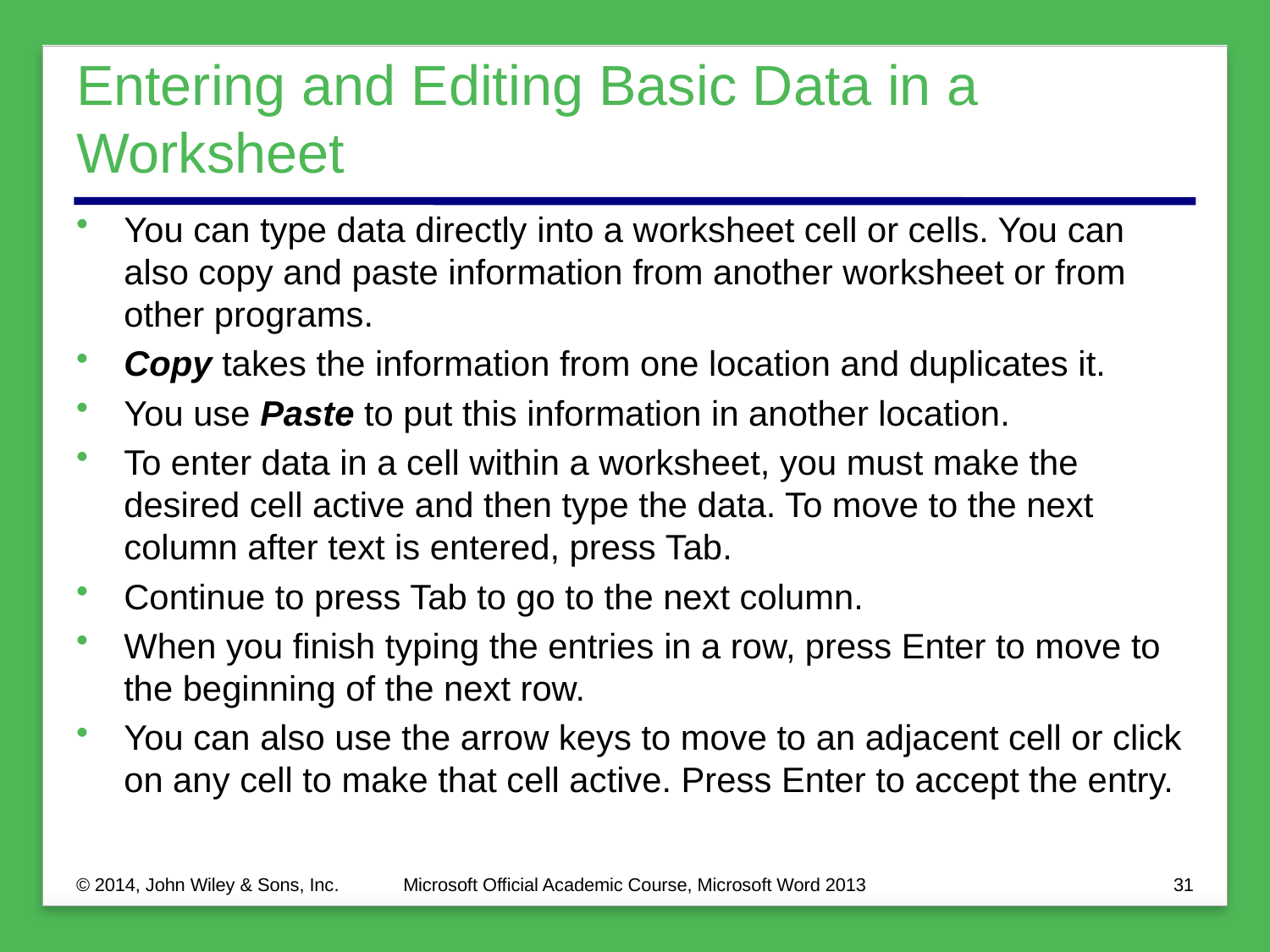

# Entering and Editing Basic Data in a Worksheet
You can type data directly into a worksheet cell or cells. You can also copy and paste information from another worksheet or from other programs.
Copy takes the information from one location and duplicates it.
You use Paste to put this information in another location.
To enter data in a cell within a worksheet, you must make the desired cell active and then type the data. To move to the next column after text is entered, press Tab.
Continue to press Tab to go to the next column.
When you finish typing the entries in a row, press Enter to move to the beginning of the next row.
You can also use the arrow keys to move to an adjacent cell or click on any cell to make that cell active. Press Enter to accept the entry.

© 2014, John Wiley & Sons, Inc.
Microsoft Official Academic Course, Microsoft Word 2013
31